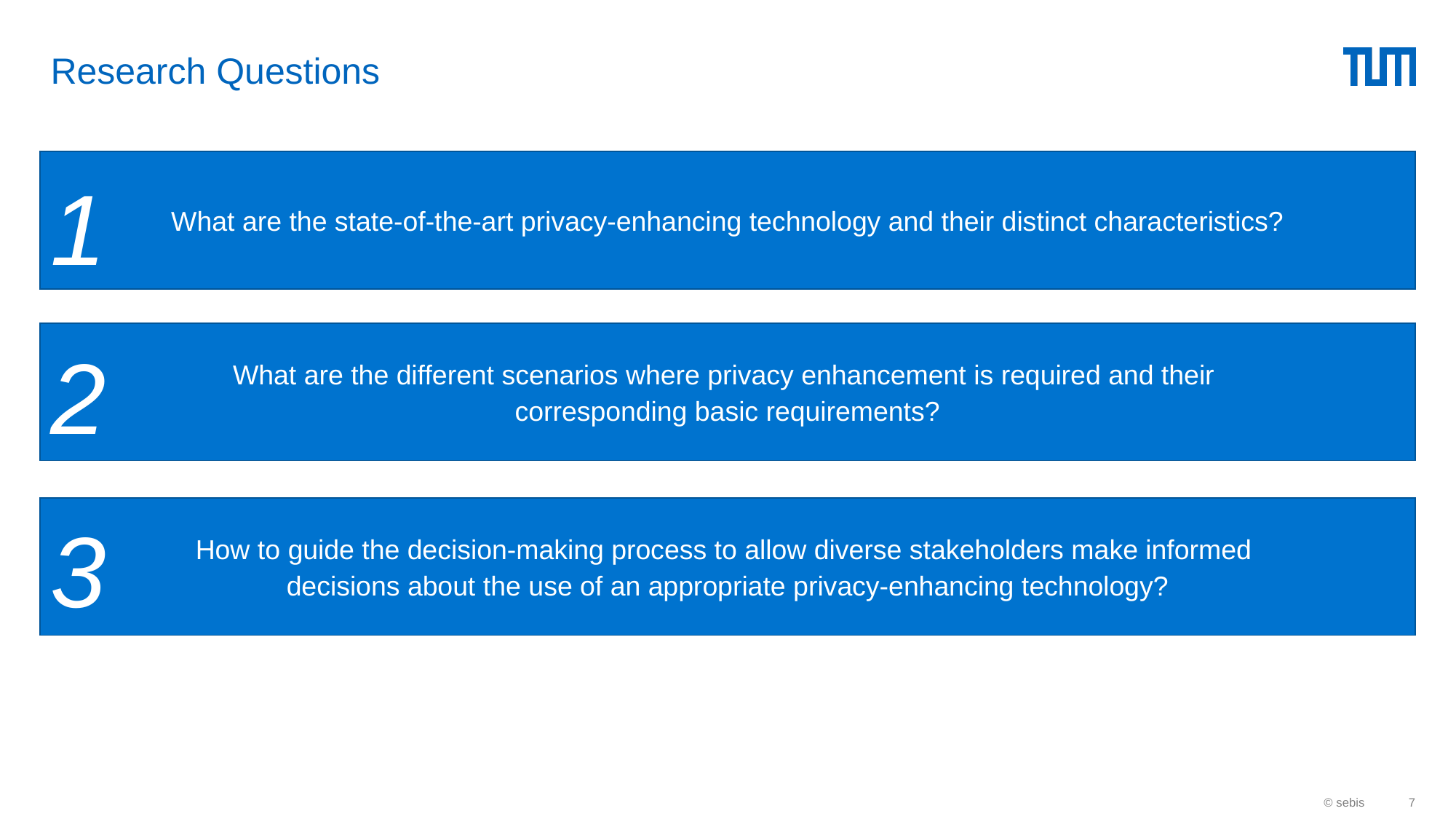

# Research Questions
What are the state-of-the-art privacy-enhancing technology and their distinct characteristics?
1
What are the different scenarios where privacy enhancement is required and their
corresponding basic requirements?
2
How to guide the decision-making process to allow diverse stakeholders make informed
decisions about the use of an appropriate privacy-enhancing technology?
3
© sebis
7